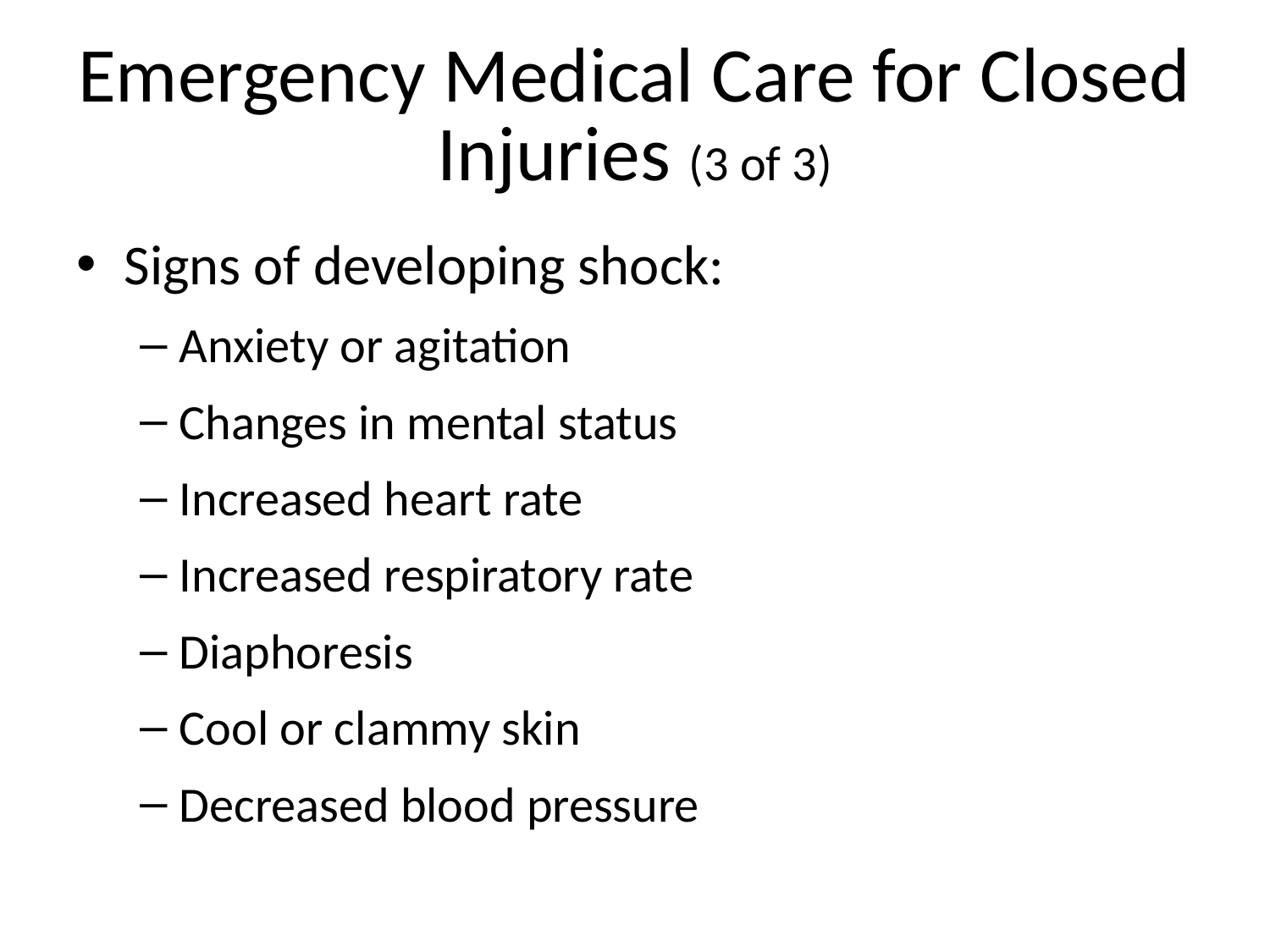

# Emergency Medical Care for Closed Injuries (3 of 3)
Signs of developing shock:
Anxiety or agitation
Changes in mental status
Increased heart rate
Increased respiratory rate
Diaphoresis
Cool or clammy skin
Decreased blood pressure